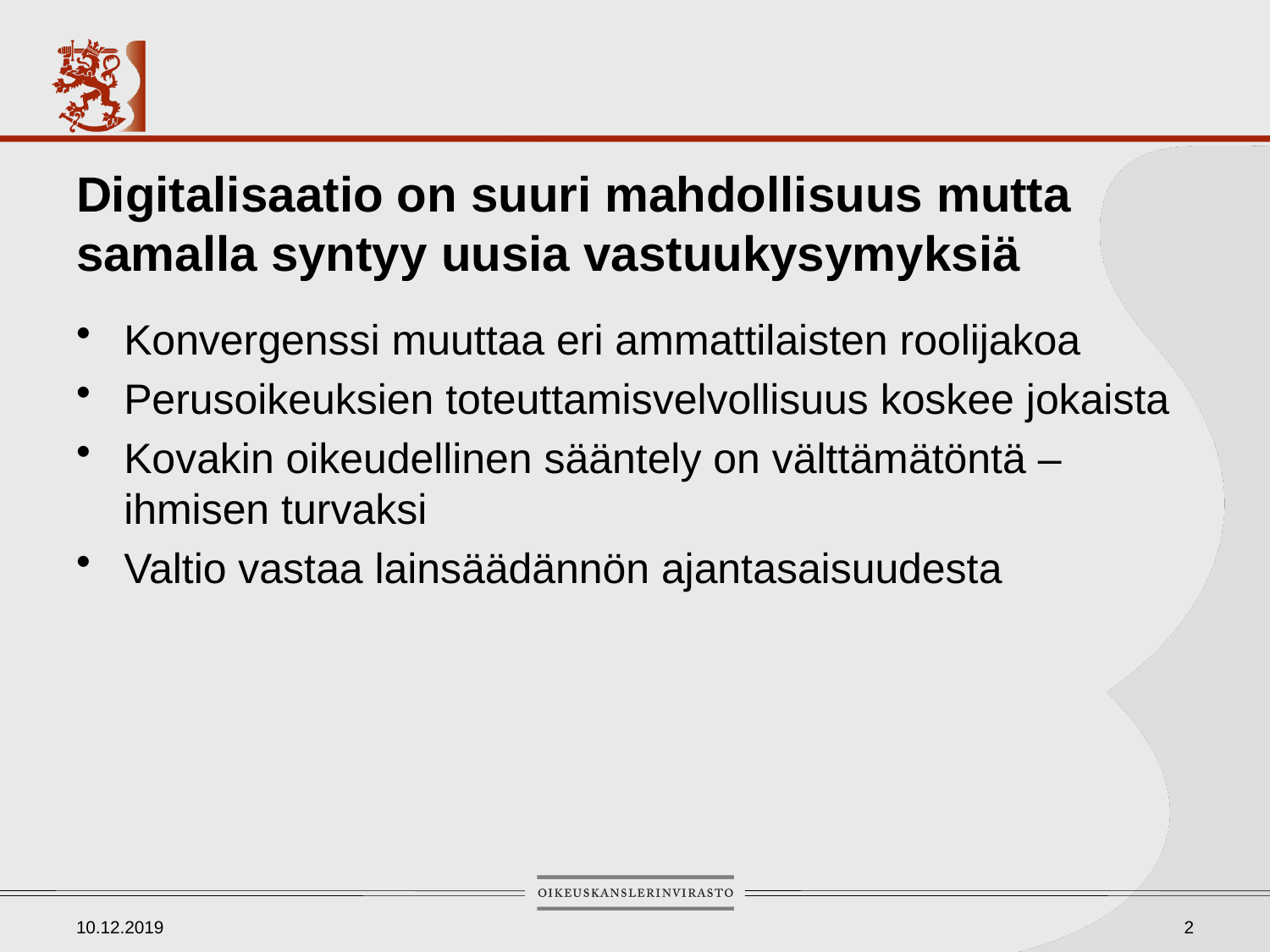

# Digitalisaatio on suuri mahdollisuus mutta samalla syntyy uusia vastuukysymyksiä
Konvergenssi muuttaa eri ammattilaisten roolijakoa
Perusoikeuksien toteuttamisvelvollisuus koskee jokaista
Kovakin oikeudellinen sääntely on välttämätöntä – ihmisen turvaksi
Valtio vastaa lainsäädännön ajantasaisuudesta
10.12.2019
2